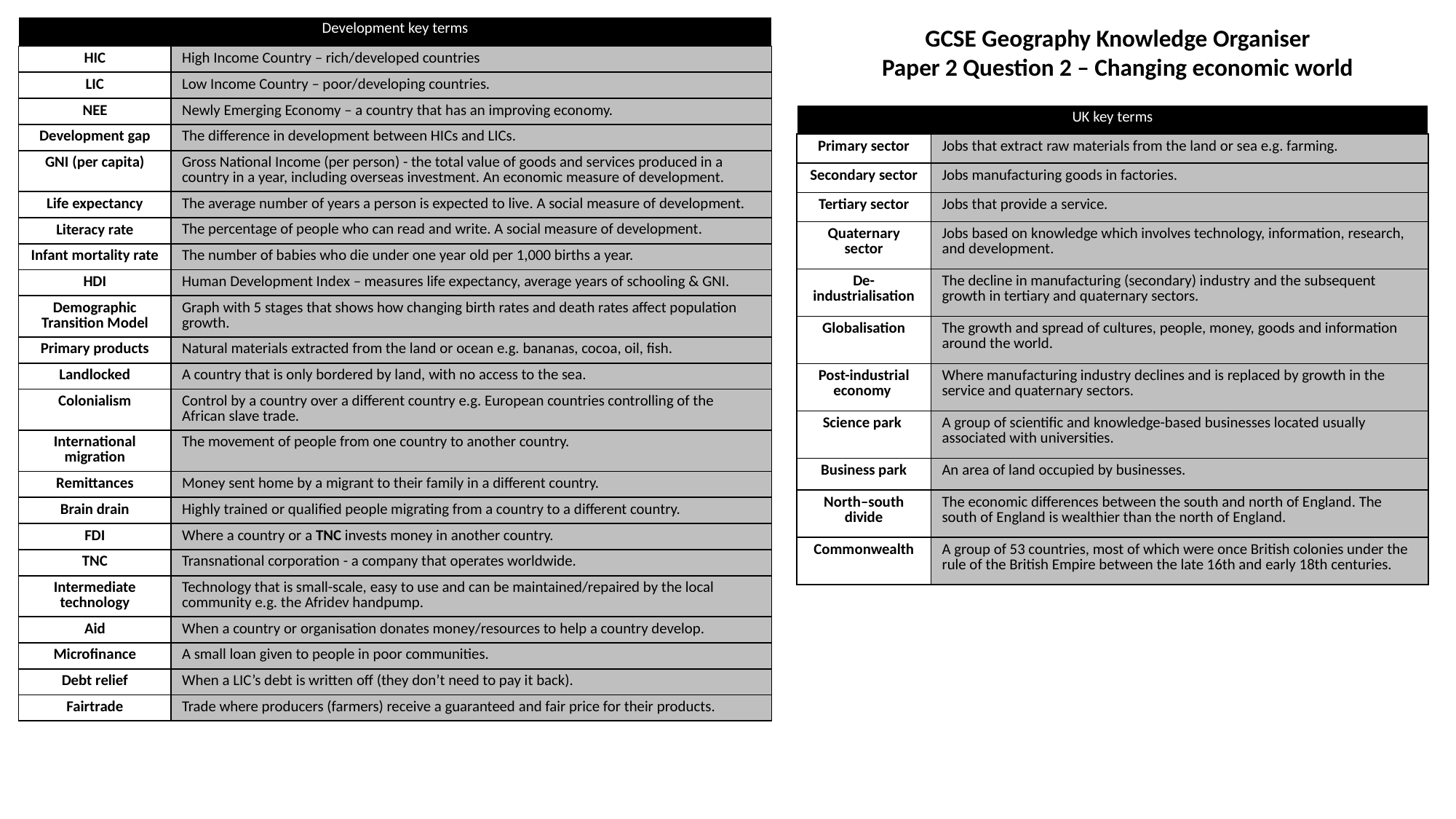

| Development key terms |  |
| --- | --- |
| HIC | High Income Country – rich/developed countries |
| LIC | Low Income Country – poor/developing countries. |
| NEE | Newly Emerging Economy – a country that has an improving economy. |
| Development gap | The difference in development between HICs and LICs. |
| GNI (per capita) | Gross National Income (per person) - the total value of goods and services produced in a country in a year, including overseas investment. An economic measure of development. |
| Life expectancy | The average number of years a person is expected to live. A social measure of development. |
| Literacy rate | The percentage of people who can read and write. A social measure of development. |
| Infant mortality rate | The number of babies who die under one year old per 1,000 births a year. |
| HDI | Human Development Index – measures life expectancy, average years of schooling & GNI. |
| Demographic Transition Model | Graph with 5 stages that shows how changing birth rates and death rates affect population growth. |
| Primary products | Natural materials extracted from the land or ocean e.g. bananas, cocoa, oil, fish. |
| Landlocked | A country that is only bordered by land, with no access to the sea. |
| Colonialism | Control by a country over a different country e.g. European countries controlling of the African slave trade. |
| International migration | The movement of people from one country to another country. |
| Remittances | Money sent home by a migrant to their family in a different country. |
| Brain drain | Highly trained or qualified people migrating from a country to a different country. |
| FDI | Where a country or a TNC invests money in another country. |
| TNC | Transnational corporation - a company that operates worldwide. |
| Intermediate technology | Technology that is small-scale, easy to use and can be maintained/repaired by the local community e.g. the Afridev handpump. |
| Aid | When a country or organisation donates money/resources to help a country develop. |
| Microfinance | A small loan given to people in poor communities. |
| Debt relief | When a LIC’s debt is written off (they don’t need to pay it back). |
| Fairtrade | Trade where producers (farmers) receive a guaranteed and fair price for their products. |
GCSE Geography Knowledge Organiser
Paper 2 Question 2 – Changing economic world
| UK key terms |  |
| --- | --- |
| Primary sector | Jobs that extract raw materials from the land or sea e.g. farming. |
| Secondary sector | Jobs manufacturing goods in factories. |
| Tertiary sector | Jobs that provide a service. |
| Quaternary sector | Jobs based on knowledge which involves technology, information, research, and development. |
| De-industrialisation | The decline in manufacturing (secondary) industry and the subsequent growth in tertiary and quaternary sectors. |
| Globalisation | The growth and spread of cultures, people, money, goods and information around the world. |
| Post-industrial economy | Where manufacturing industry declines and is replaced by growth in the service and quaternary sectors. |
| Science park | A group of scientific and knowledge-based businesses located usually associated with universities. |
| Business park | An area of land occupied by businesses. |
| North–south divide | The economic differences between the south and north of England. The south of England is wealthier than the north of England. |
| Commonwealth | A group of 53 countries, most of which were once British colonies under the rule of the British Empire between the late 16th and early 18th centuries. |